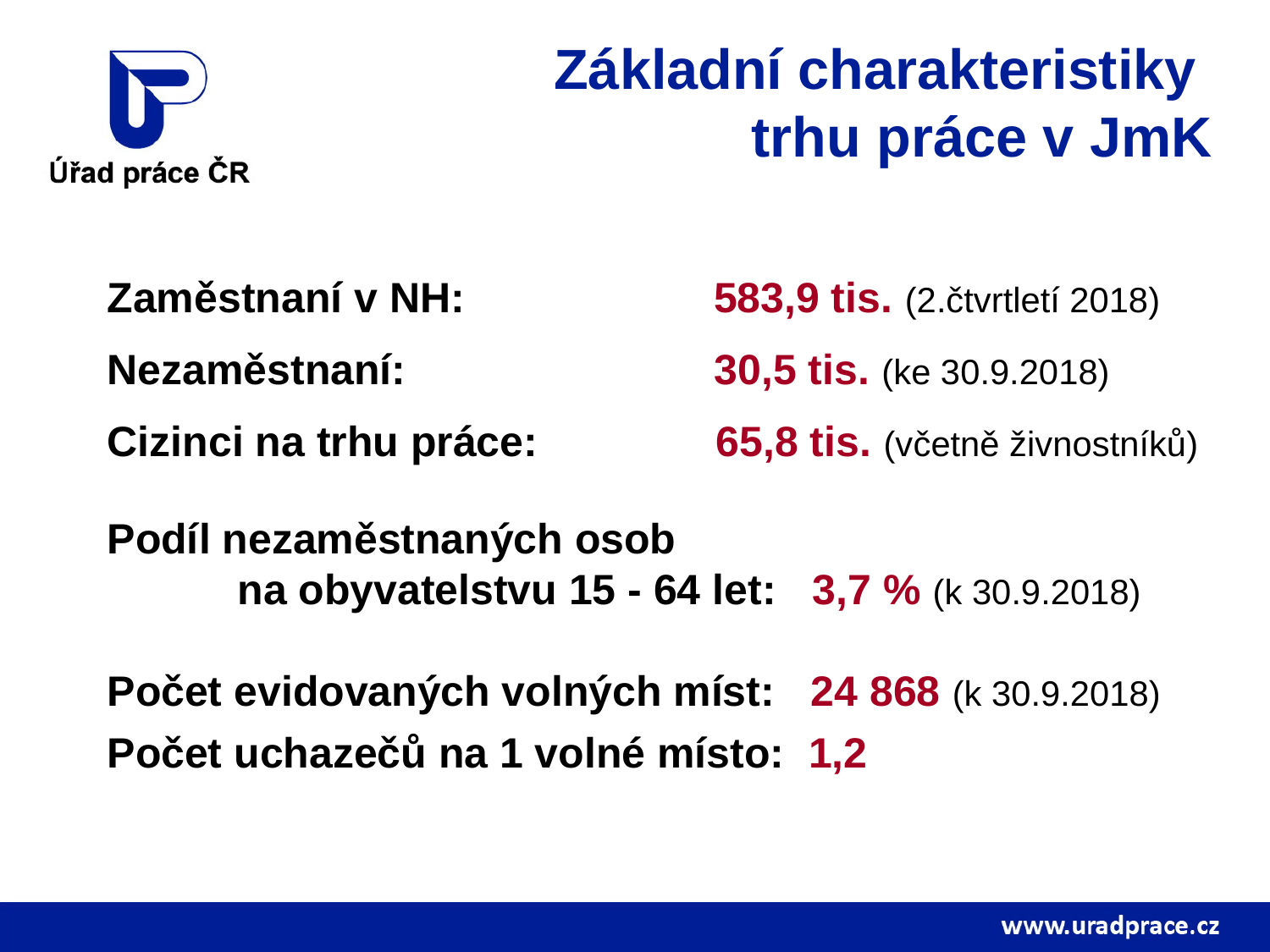

# Základní charakteristiky trhu práce v JmK

Zaměstnaní v NH:                     583,9 tis. (2.čtvrtletí 2018)
Nezaměstnaní:                          30,5 tis. (ke 30.9.2018)
Cizinci na trhu práce:               65,8 tis. (včetně živnostníků)
Podíl nezaměstnaných osob
           na obyvatelstvu 15 - 64 let:   3,7 % (k 30.9.2018)

Počet evidovaných volných míst:   24 868 (k 30.9.2018)
Počet uchazečů na 1 volné místo:  1,2